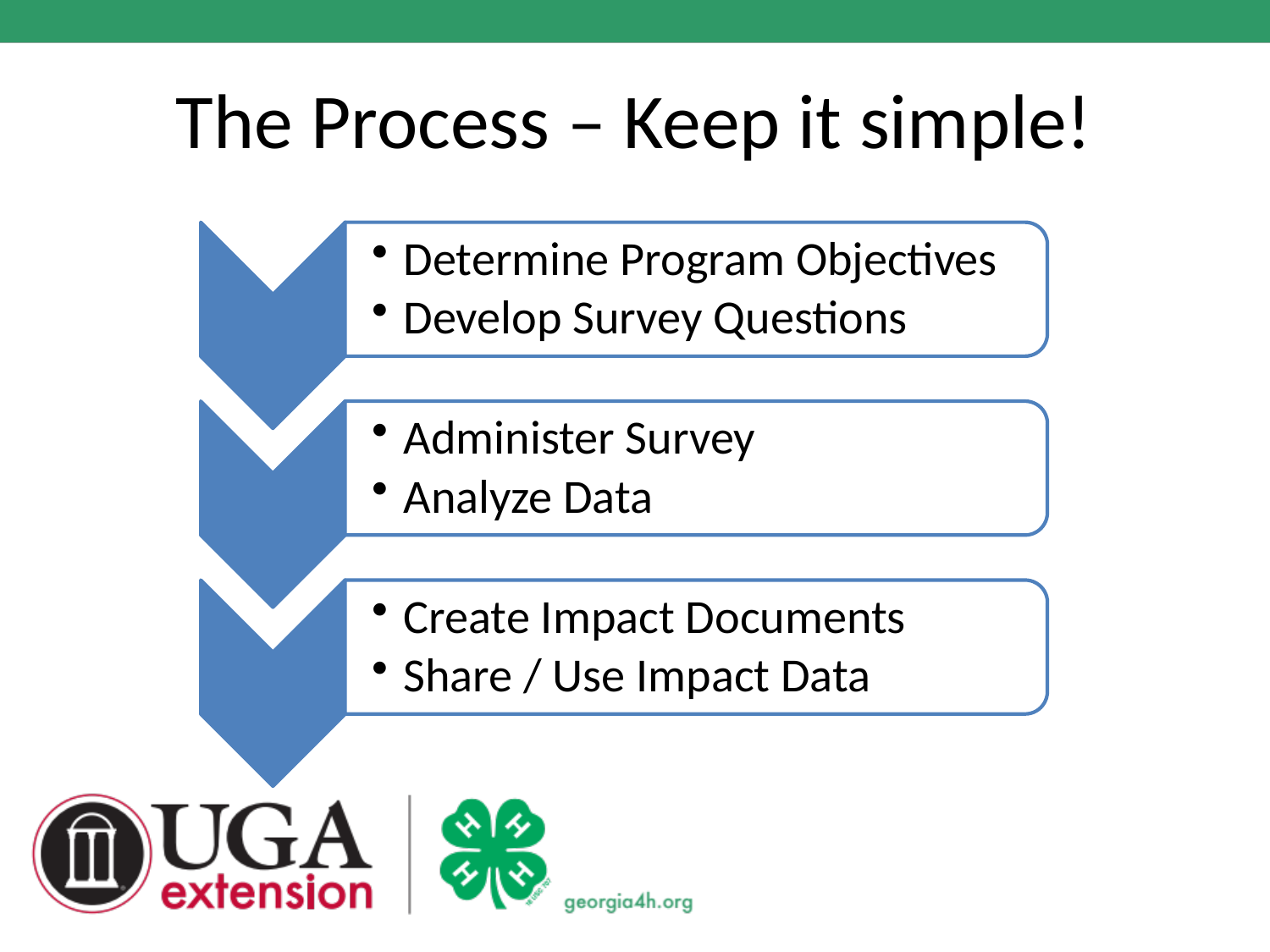

# The Process – Keep it simple!

Determine Program Objectives
Develop Survey Questions

Administer Survey
Analyze Data

Create Impact Documents
Share / Use Impact Data